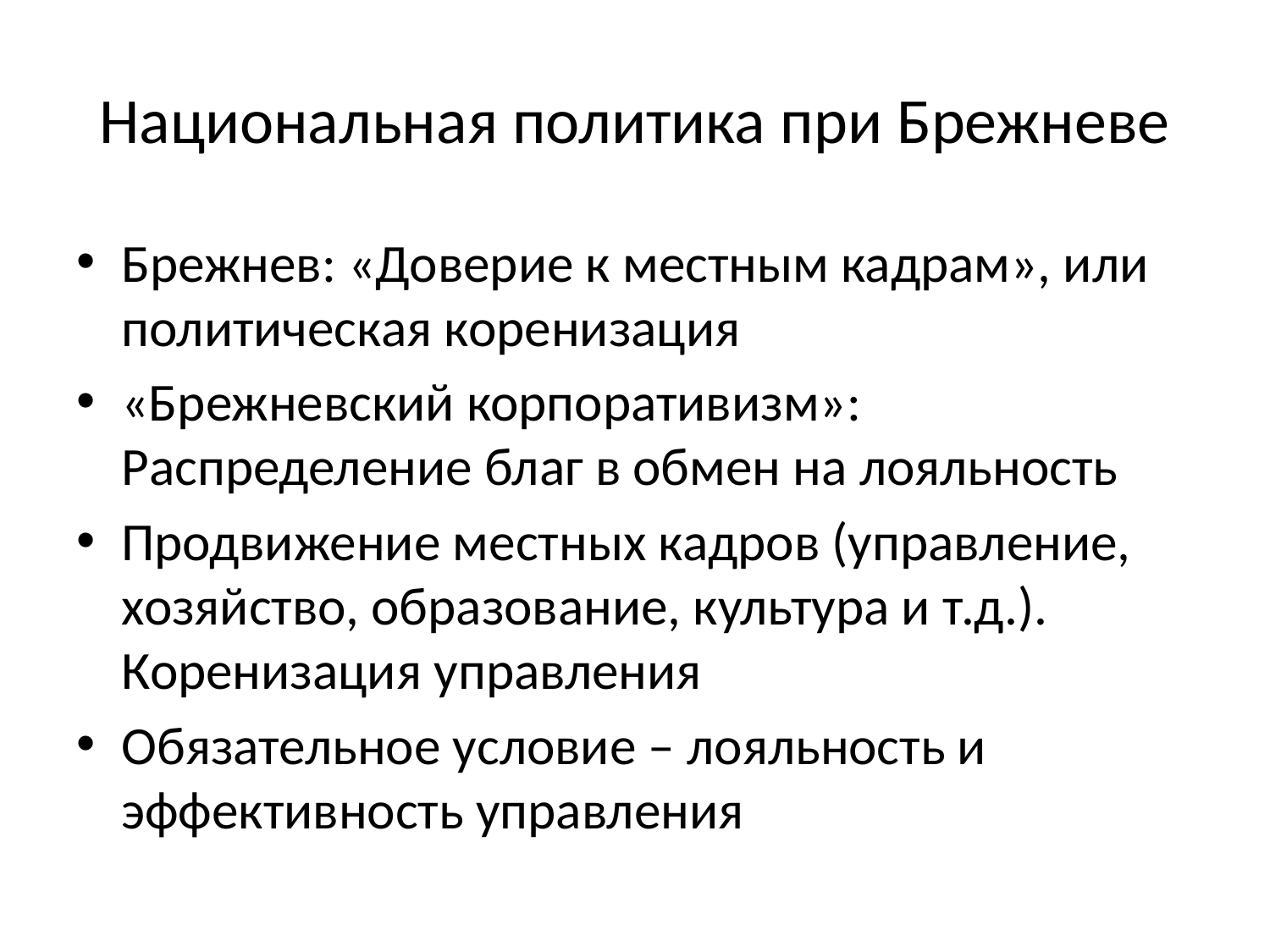

# Национальная политика при Брежневе
Брежнев: «Доверие к местным кадрам», или политическая коренизация
«Брежневский корпоративизм»: Распределение благ в обмен на лояльность
Продвижение местных кадров (управление, хозяйство, образование, культура и т.д.). Коренизация управления
Обязательное условие – лояльность и эффективность управления